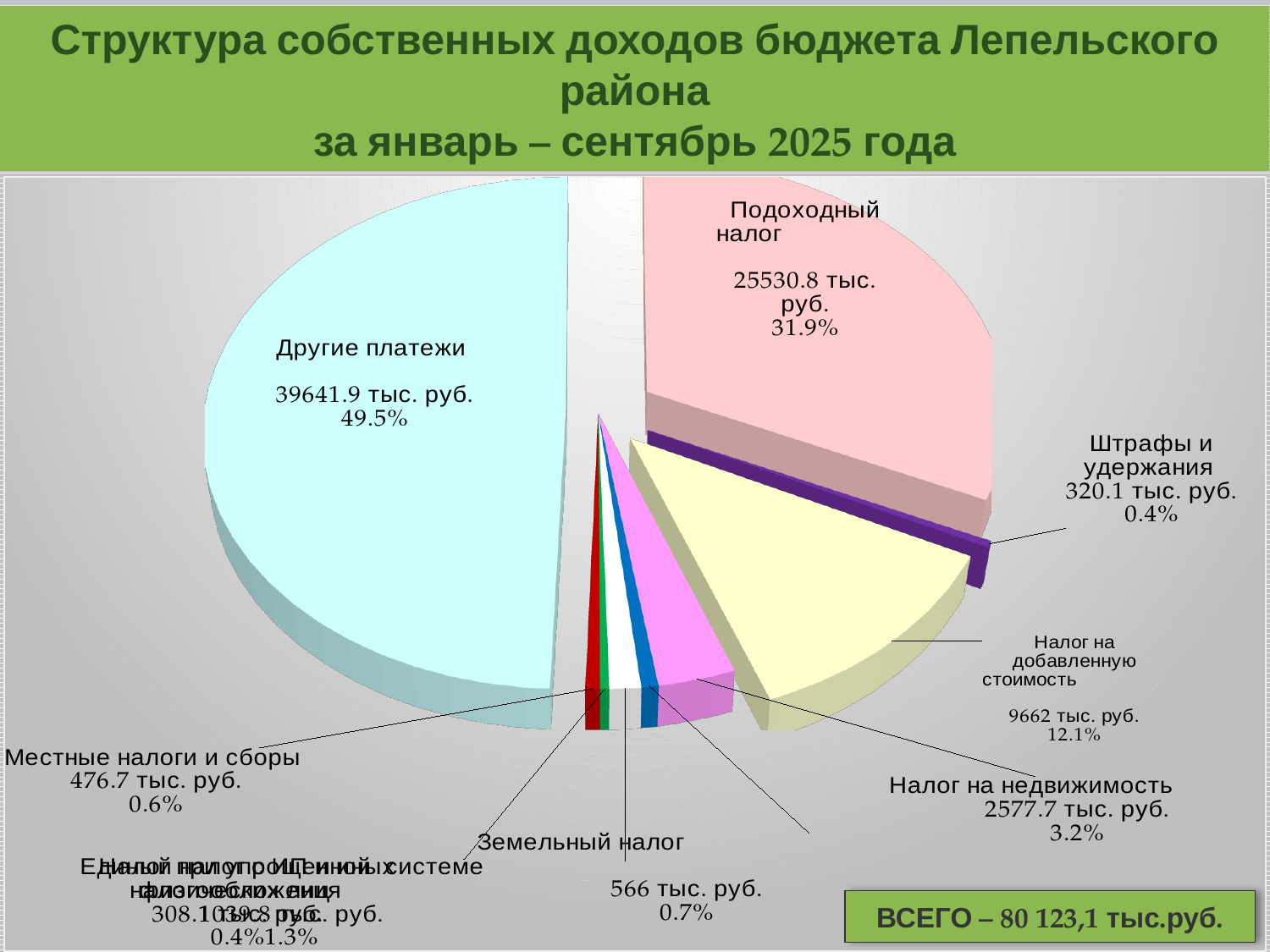

Структура собственных доходов бюджета Лепельского района
за январь – сентябрь 2025 года

[unsupported chart]

|  |  |  |  |  |  |  |  |  |  |  |
| --- | --- | --- | --- | --- | --- | --- | --- | --- | --- | --- |
|  |  |  |  |  |  |  |  |  |  |  |
|  |  |  |  |  |  |  |  |  |  |  |
|  |  |  |  |  |  |  |  |  |  |  |
|  |  |  |  |  |  |  |  |  |  |  |
|  |  |  |  |  |  |  |  |  |  |  |
|  |  |  |  |  |  |  |  |  |  |  |
|  |  |  |  |  |  |  |  |  |  |  |
|  |  |  |  |  |  |  |  |  | факт | Удельный вес |
|  |  |  |  |  |  |  |  | Подоходный налог | 21541,3 | 29,7 |
|  |  |  |  |  |  |  |  | Штрафы и удержания | 126,7 | 0,2 |
|  |  |  |  |  |  |  |  | Налог на добавленную стоимость | 8720,6 | 12,0 |
|  |  |  |  |  |  |  |  | Налог на недвижимость | 2391,1 | 3,3 |
|  |  |  |  |  |  |  |  | Земельный налог | 837,9 | 1,2 |
|  |  |  |  |  |  |  |  | Налог при упрощенной системе налогообложения | 660,6 | 0,9 |
|  |  |  |  |  |  |  |  | Единый налог с ИП и иных физических лиц | 459,3 | 0,6 |
|  |  |  |  |  |  |  |  | Местные налоги и сборы | 259,3 | 0,4 |
|  |  |  |  |  |  |  |  | Другие платежи | 37507,8 | 51,7 |
|  |  |  |  |  |  |  |  | Итого: | 72504,6 | 100,0 |
ВСЕГО – 80 123,1 тыс.руб.